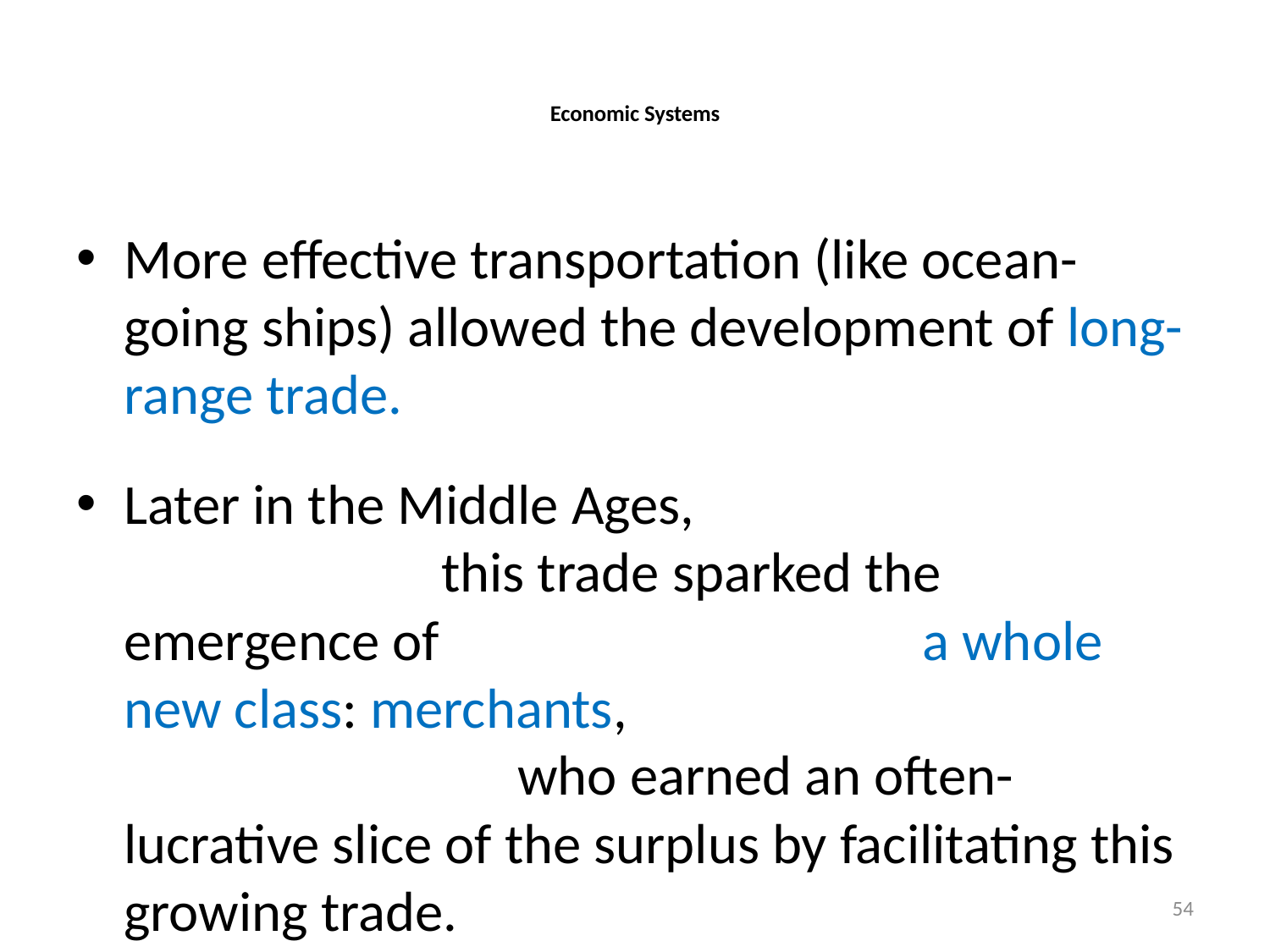

# Economic Systems
More effective transportation (like ocean-going ships) allowed the development of long-range trade.
Later in the Middle Ages,                                                                 this trade sparked the emergence of                                      a whole new class: merchants,                                                                            who earned an often-lucrative slice of the surplus by facilitating this growing trade.
54